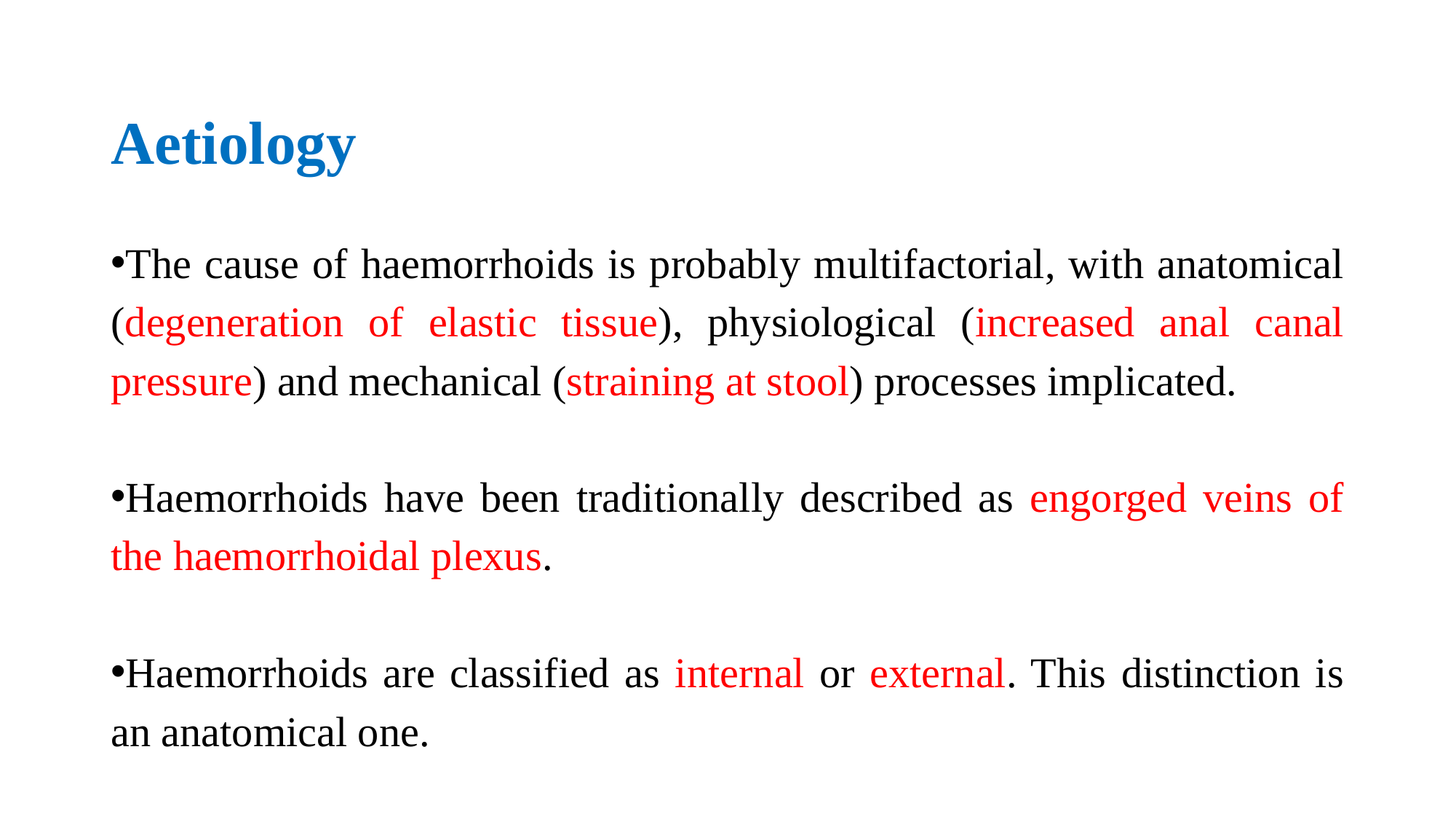

# Aetiology
The cause of haemorrhoids is probably multifactorial, with anatomical (degeneration of elastic tissue), physiological (increased anal canal pressure) and mechanical (straining at stool) processes implicated.

Haemorrhoids have been traditionally described as engorged veins of the haemorrhoidal plexus.

Haemorrhoids are classified as internal or external. This distinction is an anatomical one.